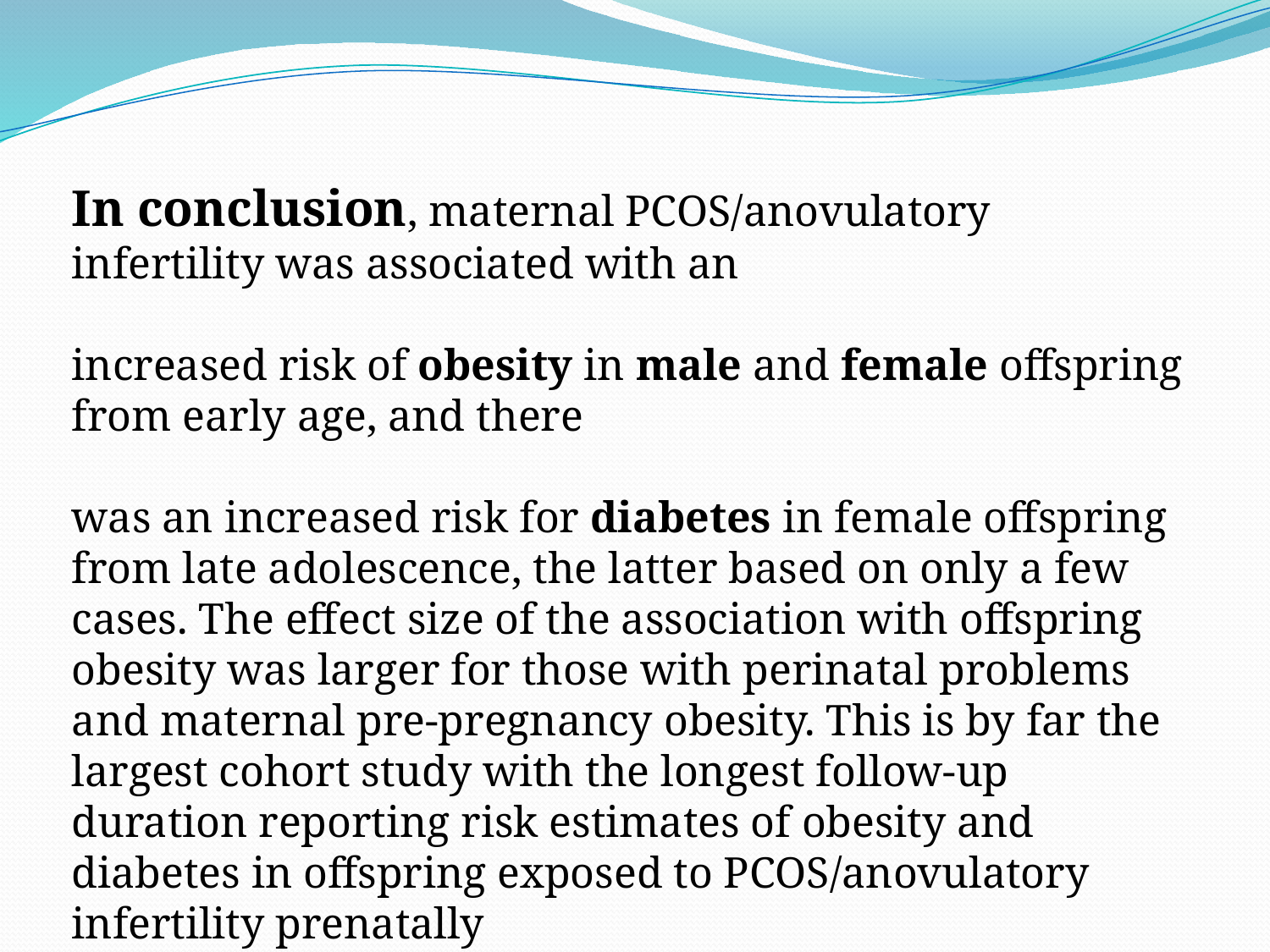

In conclusion, maternal PCOS/anovulatory infertility was associated with an

increased risk of obesity in male and female offspring from early age, and there

was an increased risk for diabetes in female offspring from late adolescence, the latter based on only a few cases. The effect size of the association with offspring obesity was larger for those with perinatal problems and maternal pre-pregnancy obesity. This is by far the largest cohort study with the longest follow-up duration reporting risk estimates of obesity and diabetes in offspring exposed to PCOS/anovulatory infertility prenatally